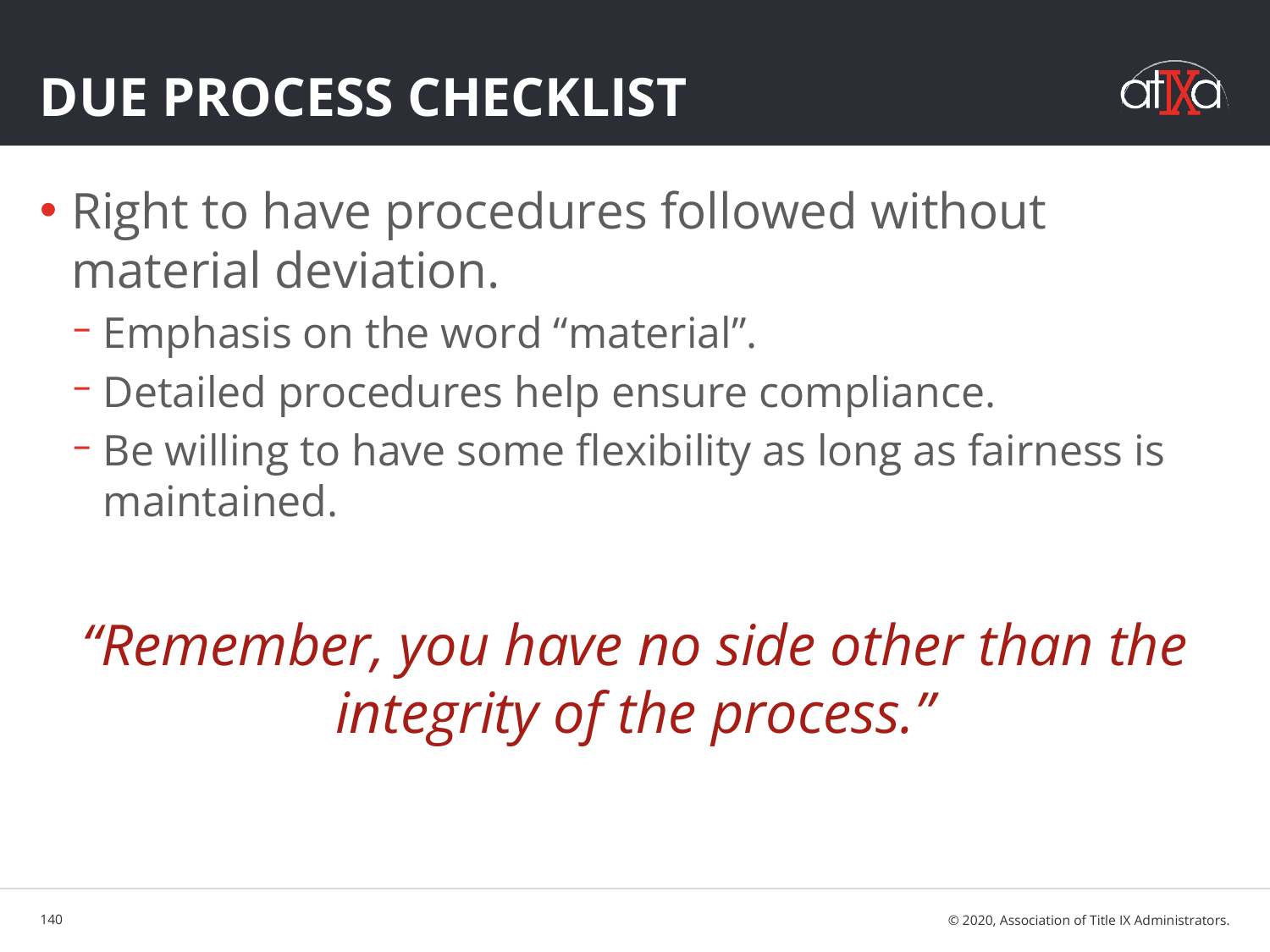

# Due Process Checklist
Right to have procedures followed without material deviation.
Emphasis on the word “material”.
Detailed procedures help ensure compliance.
Be willing to have some flexibility as long as fairness is maintained.

“Remember, you have no side other than the integrity of the process.”